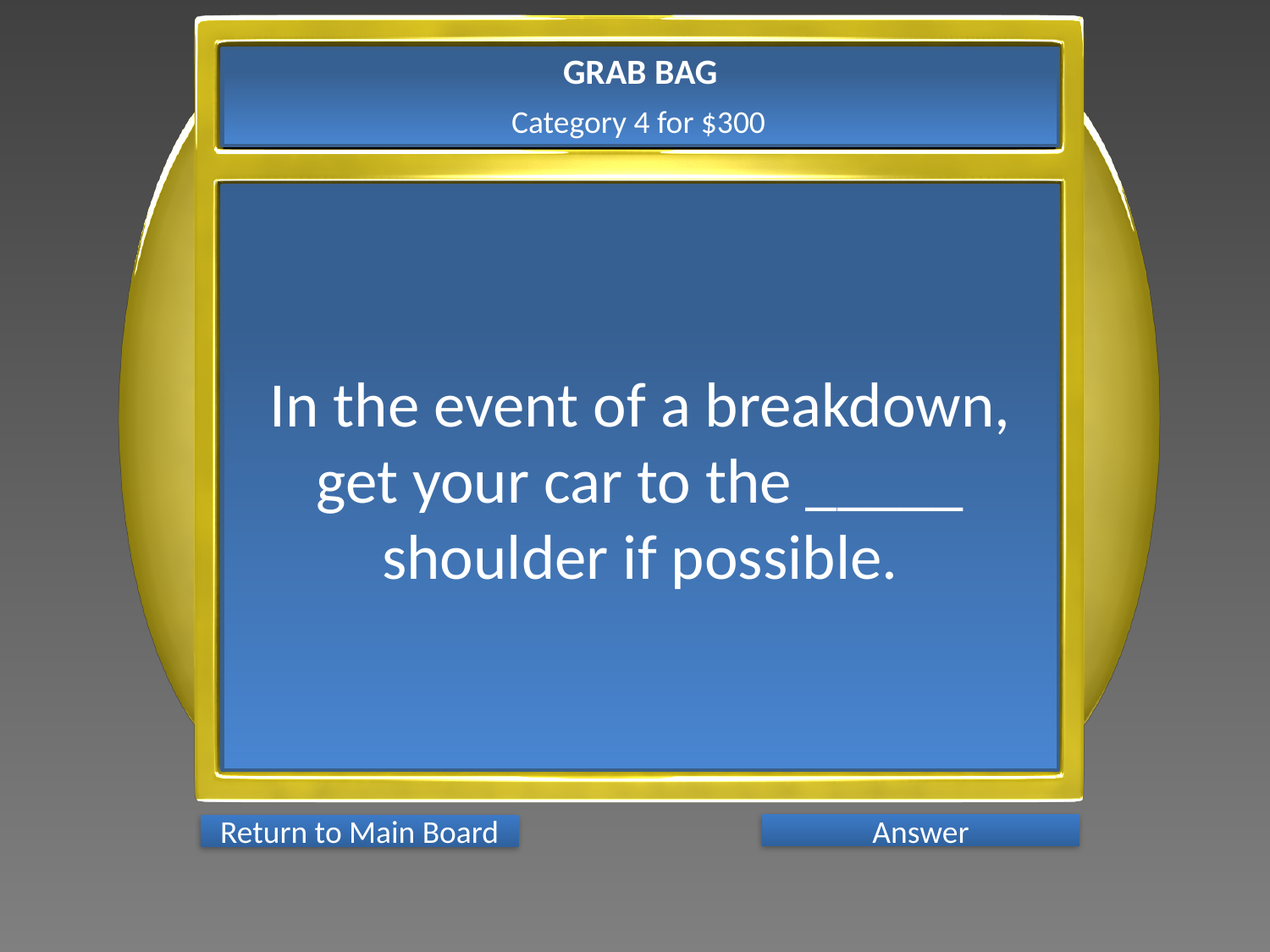

GRAB BAG
Category 4 for $300
In the event of a breakdown, get your car to the _____ shoulder if possible.
Answer
Return to Main Board